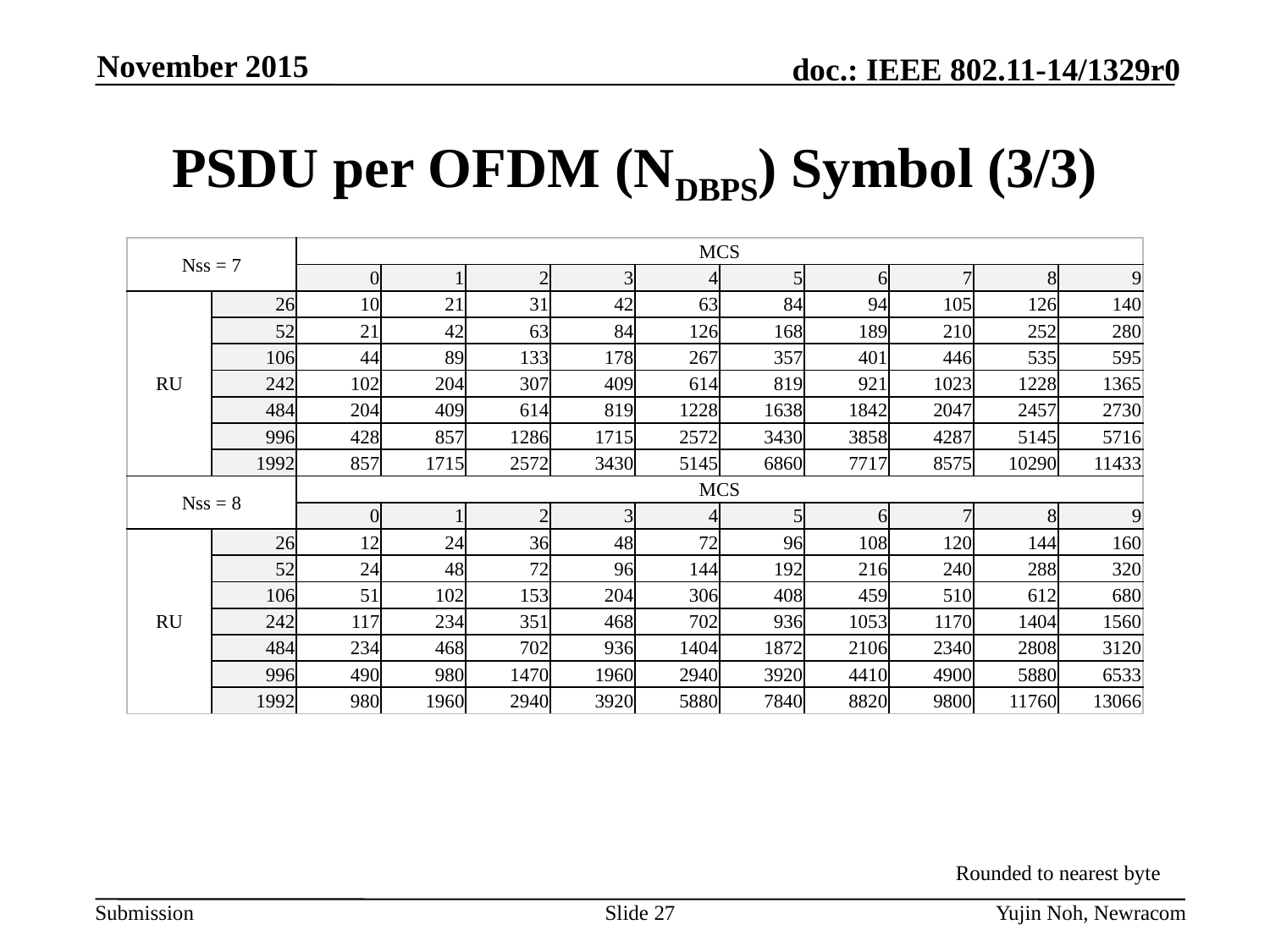

November 2015
# PSDU per OFDM (NDBPS) Symbol (3/3)
| Nss = 7 |  | MCS |  |  |  |  |  |  |  |  |  |
| --- | --- | --- | --- | --- | --- | --- | --- | --- | --- | --- | --- |
|  |  | 0 | 1 | 2 | 3 | 4 | 5 | 6 | 7 | 8 | 9 |
| RU | 26 | 10 | 21 | 31 | 42 | 63 | 84 | 94 | 105 | 126 | 140 |
|  | 52 | 21 | 42 | 63 | 84 | 126 | 168 | 189 | 210 | 252 | 280 |
|  | 106 | 44 | 89 | 133 | 178 | 267 | 357 | 401 | 446 | 535 | 595 |
|  | 242 | 102 | 204 | 307 | 409 | 614 | 819 | 921 | 1023 | 1228 | 1365 |
|  | 484 | 204 | 409 | 614 | 819 | 1228 | 1638 | 1842 | 2047 | 2457 | 2730 |
|  | 996 | 428 | 857 | 1286 | 1715 | 2572 | 3430 | 3858 | 4287 | 5145 | 5716 |
|  | 1992 | 857 | 1715 | 2572 | 3430 | 5145 | 6860 | 7717 | 8575 | 10290 | 11433 |
| Nss = 8 |  | MCS |  |  |  |  |  |  |  |  |  |
|  |  | 0 | 1 | 2 | 3 | 4 | 5 | 6 | 7 | 8 | 9 |
| RU | 26 | 12 | 24 | 36 | 48 | 72 | 96 | 108 | 120 | 144 | 160 |
|  | 52 | 24 | 48 | 72 | 96 | 144 | 192 | 216 | 240 | 288 | 320 |
|  | 106 | 51 | 102 | 153 | 204 | 306 | 408 | 459 | 510 | 612 | 680 |
|  | 242 | 117 | 234 | 351 | 468 | 702 | 936 | 1053 | 1170 | 1404 | 1560 |
|  | 484 | 234 | 468 | 702 | 936 | 1404 | 1872 | 2106 | 2340 | 2808 | 3120 |
|  | 996 | 490 | 980 | 1470 | 1960 | 2940 | 3920 | 4410 | 4900 | 5880 | 6533 |
|  | 1992 | 980 | 1960 | 2940 | 3920 | 5880 | 7840 | 8820 | 9800 | 11760 | 13066 |
Rounded to nearest byte
Slide 27
Yujin Noh, Newracom